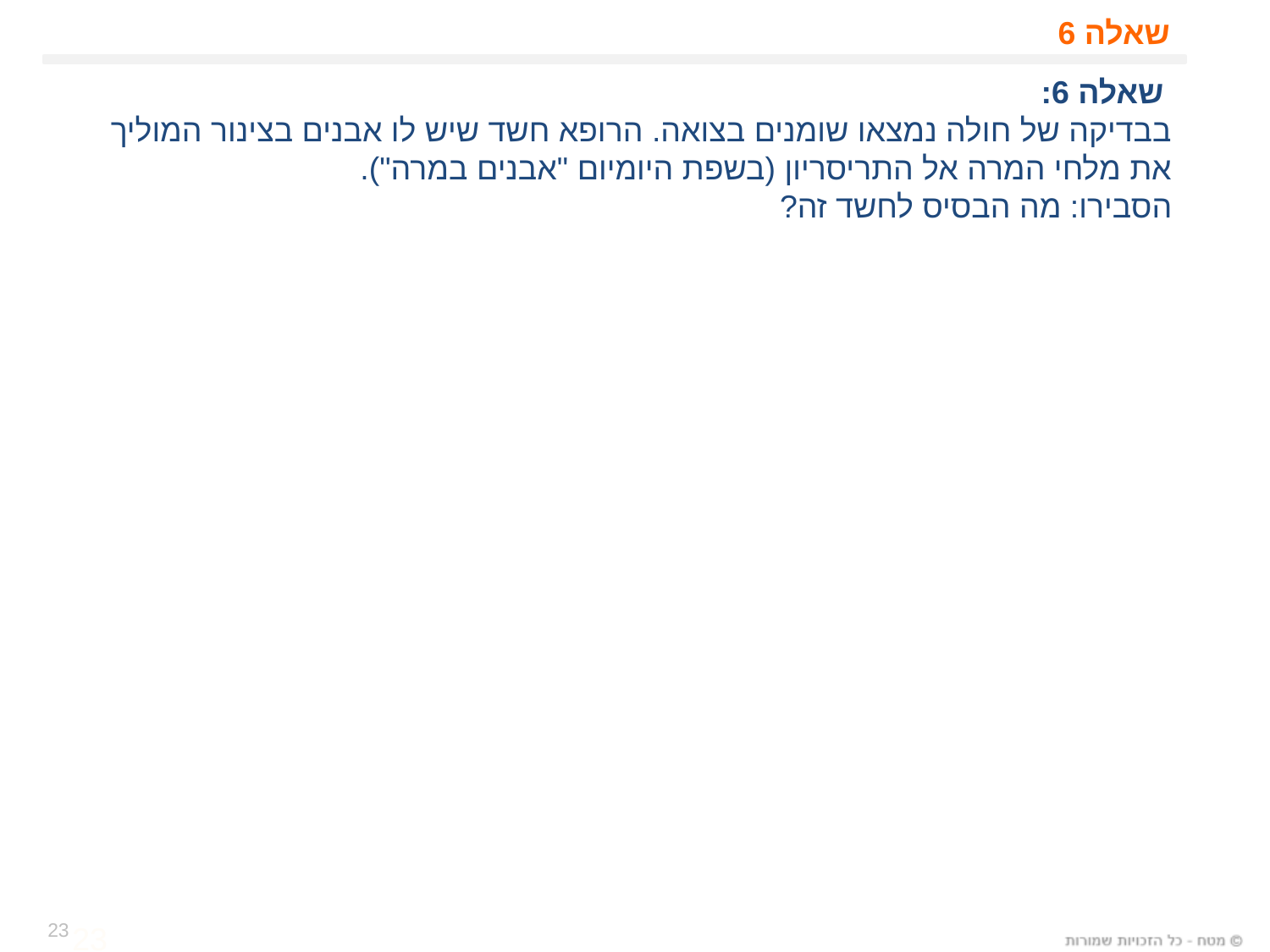

# שאלה 6

 שאלה 6:
בבדיקה של חולה נמצאו שומנים בצואה. הרופא חשד שיש לו אבנים בצינור המוליך את מלחי המרה אל התריסריון (בשפת היומיום "אבנים במרה").
הסבירו: מה הבסיס לחשד זה?
23
23